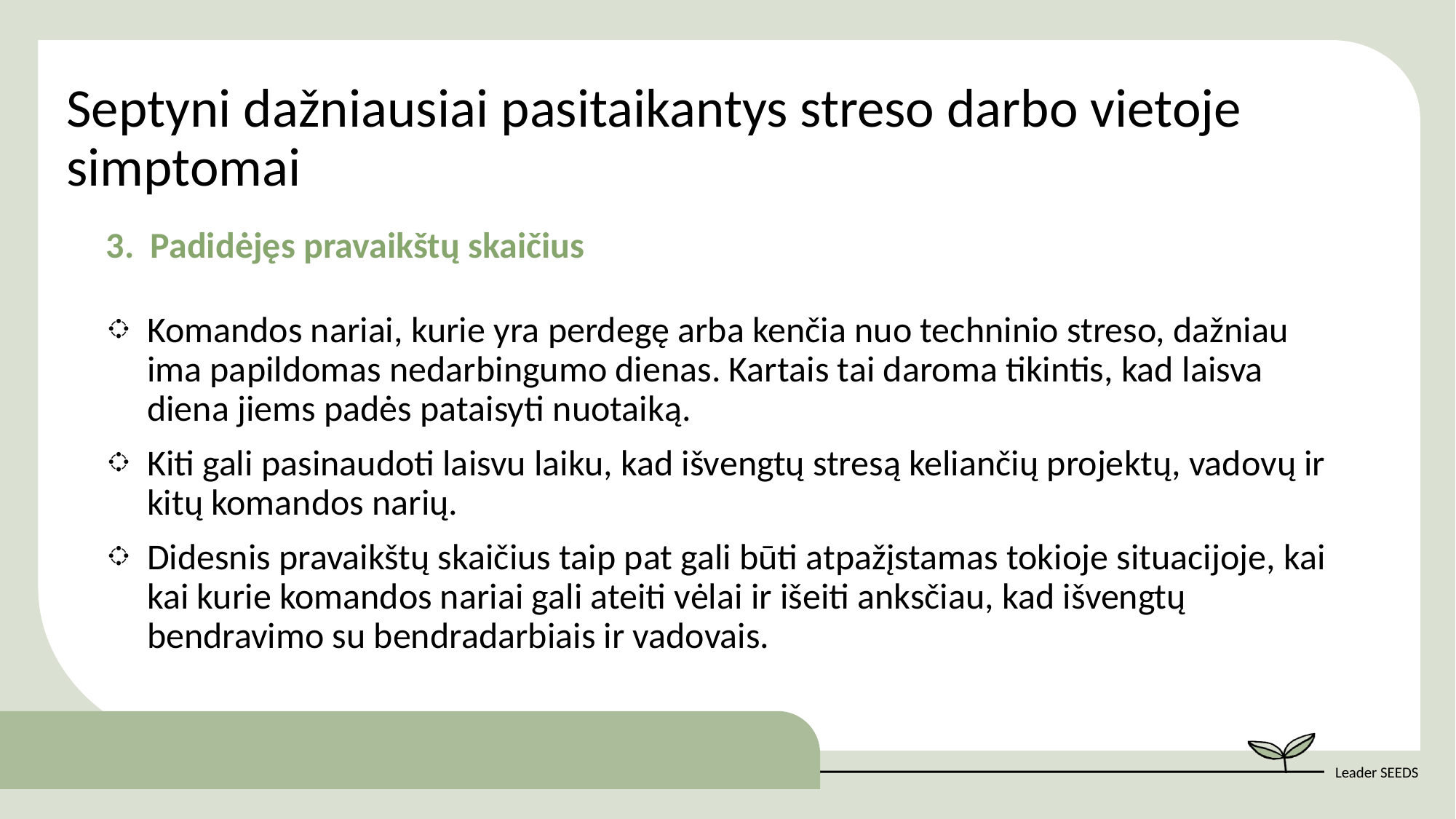

Septyni dažniausiai pasitaikantys streso darbo vietoje simptomai

3.  Padidėjęs pravaikštų skaičius

Komandos nariai, kurie yra perdegę arba kenčia nuo techninio streso, dažniau ima papildomas nedarbingumo dienas. Kartais tai daroma tikintis, kad laisva diena jiems padės pataisyti nuotaiką.
Kiti gali pasinaudoti laisvu laiku, kad išvengtų stresą keliančių projektų, vadovų ir kitų komandos narių.
Didesnis pravaikštų skaičius taip pat gali būti atpažįstamas tokioje situacijoje, kai kai kurie komandos nariai gali ateiti vėlai ir išeiti anksčiau, kad išvengtų bendravimo su bendradarbiais ir vadovais.